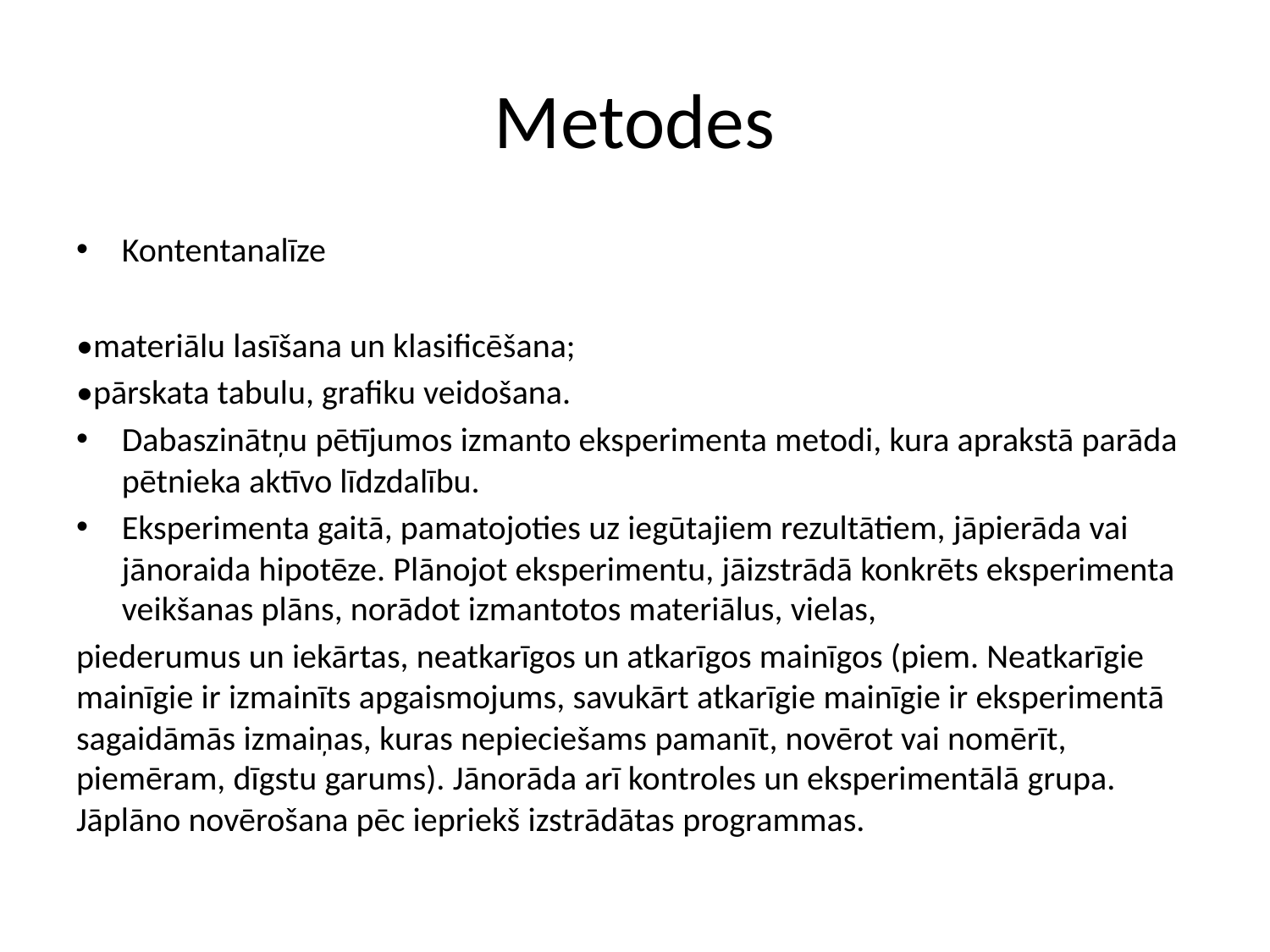

# Metodes
Kontentanalīze

•materiālu lasīšana un klasificēšana;
•pārskata tabulu, grafiku veidošana.
Dabaszinātņu pētījumos izmanto eksperimenta metodi, kura aprakstā parāda pētnieka aktīvo līdzdalību.
Eksperimenta gaitā, pamatojoties uz iegūtajiem rezultātiem, jāpierāda vai jānoraida hipotēze. Plānojot eksperimentu, jāizstrādā konkrēts eksperimenta veikšanas plāns, norādot izmantotos materiālus, vielas,
piederumus un iekārtas, neatkarīgos un atkarīgos mainīgos (piem. Neatkarīgie mainīgie ir izmainīts apgaismojums, savukārt atkarīgie mainīgie ir eksperimentā sagaidāmās izmaiņas, kuras nepieciešams pamanīt, novērot vai nomērīt, piemēram, dīgstu garums). Jānorāda arī kontroles un eksperimentālā grupa. Jāplāno novērošana pēc iepriekš izstrādātas programmas.